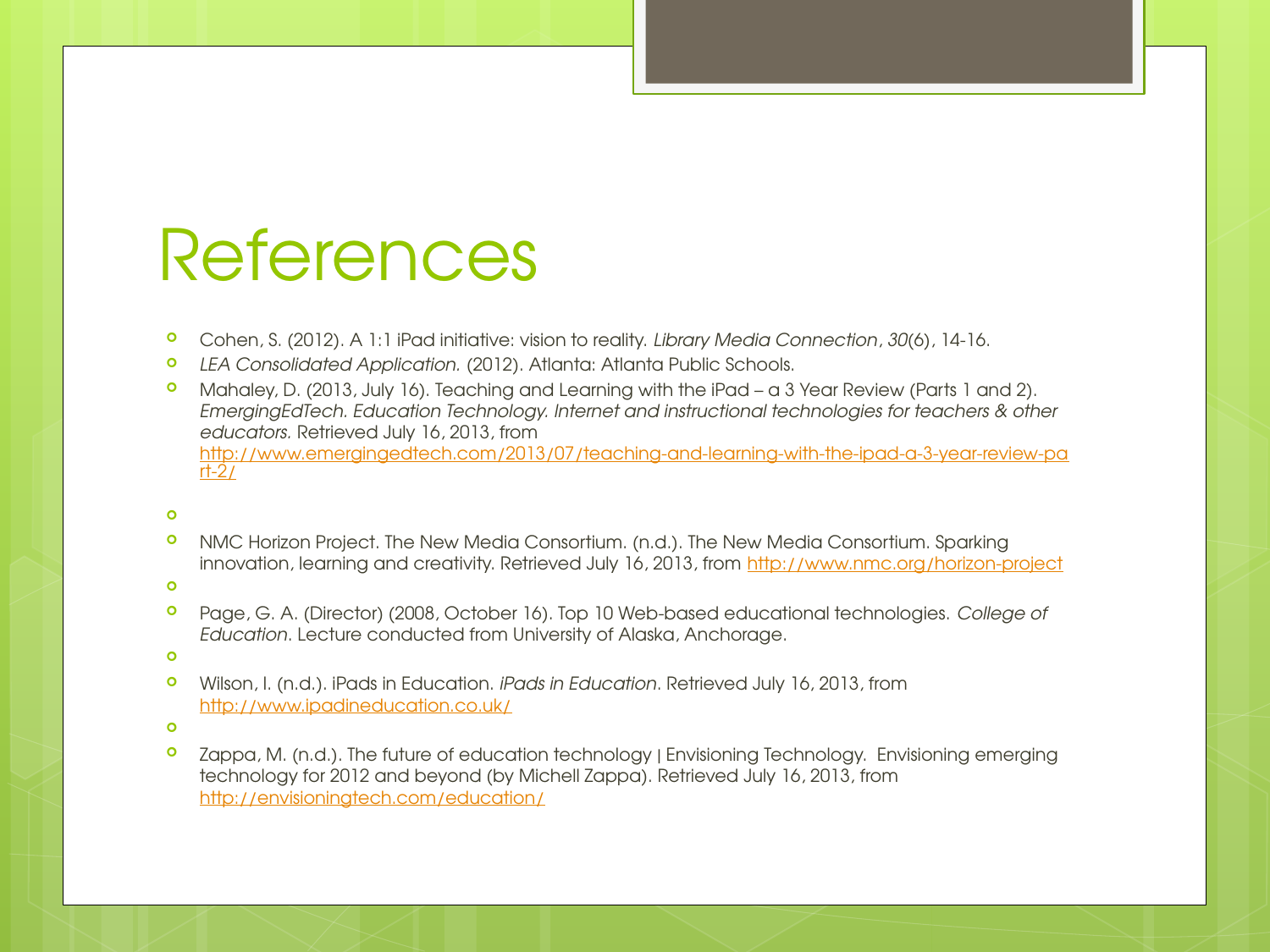

# References
Cohen, S. (2012). A 1:1 iPad initiative: vision to reality. Library Media Connection, 30(6), 14-16.
LEA Consolidated Application. (2012). Atlanta: Atlanta Public Schools.
Mahaley, D. (2013, July 16). Teaching and Learning with the iPad – a 3 Year Review (Parts 1 and 2). EmergingEdTech. Education Technology. Internet and instructional technologies for teachers & other educators. Retrieved July 16, 2013, from http://www.emergingedtech.com/2013/07/teaching-and-learning-with-the-ipad-a-3-year-review-part-2/

NMC Horizon Project. The New Media Consortium. (n.d.). The New Media Consortium. Sparking innovation, learning and creativity. Retrieved July 16, 2013, from http://www.nmc.org/horizon-project

Page, G. A. (Director) (2008, October 16). Top 10 Web-based educational technologies. College of Education. Lecture conducted from University of Alaska, Anchorage.

Wilson, I. (n.d.). iPads in Education. iPads in Education. Retrieved July 16, 2013, from http://www.ipadineducation.co.uk/

Zappa, M. (n.d.). The future of education technology | Envisioning Technology.  Envisioning emerging technology for 2012 and beyond (by Michell Zappa). Retrieved July 16, 2013, from http://envisioningtech.com/education/